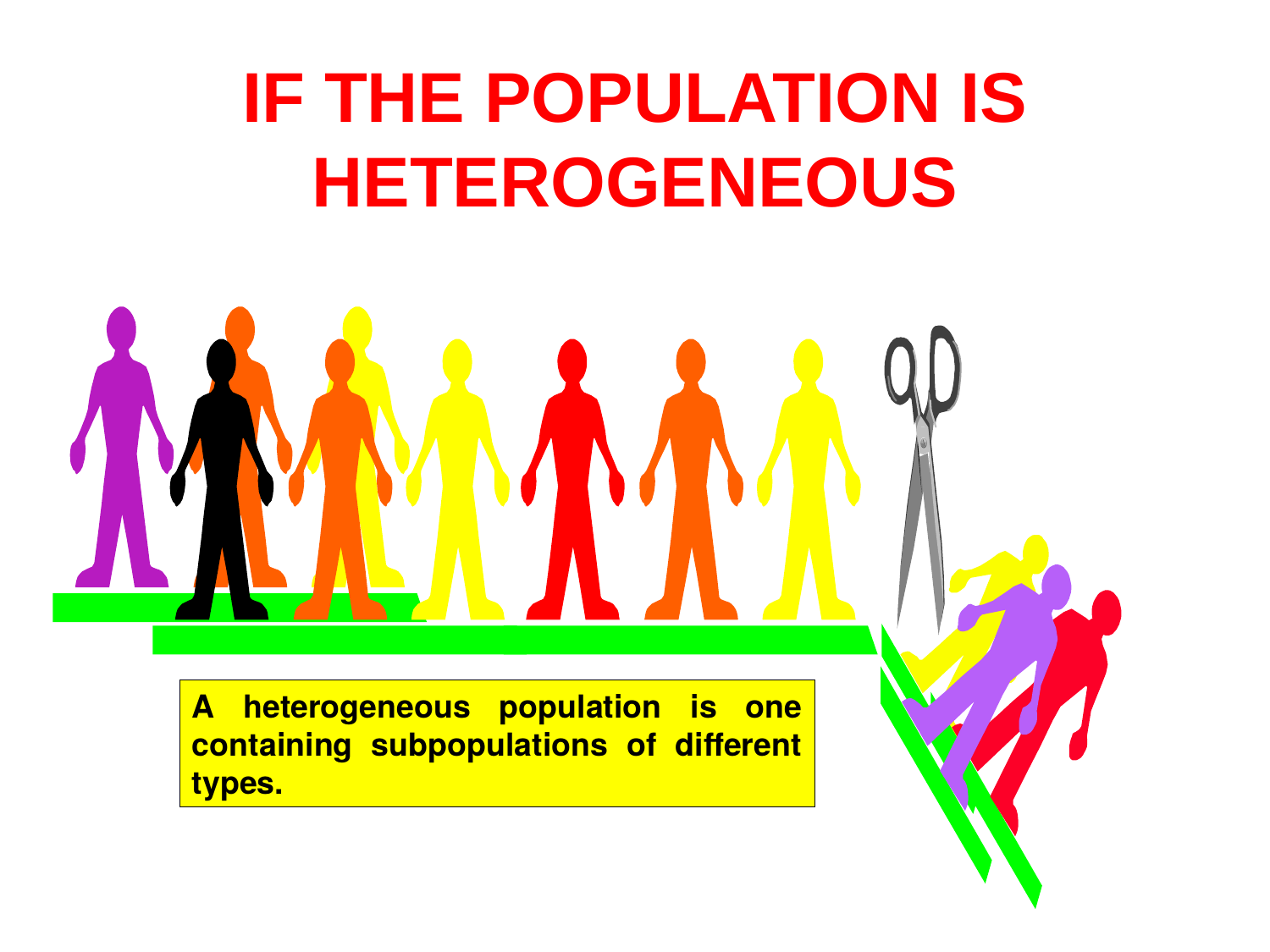

If the population is HETEROgeneous

A heterogeneous population is one containing subpopulations of different types.